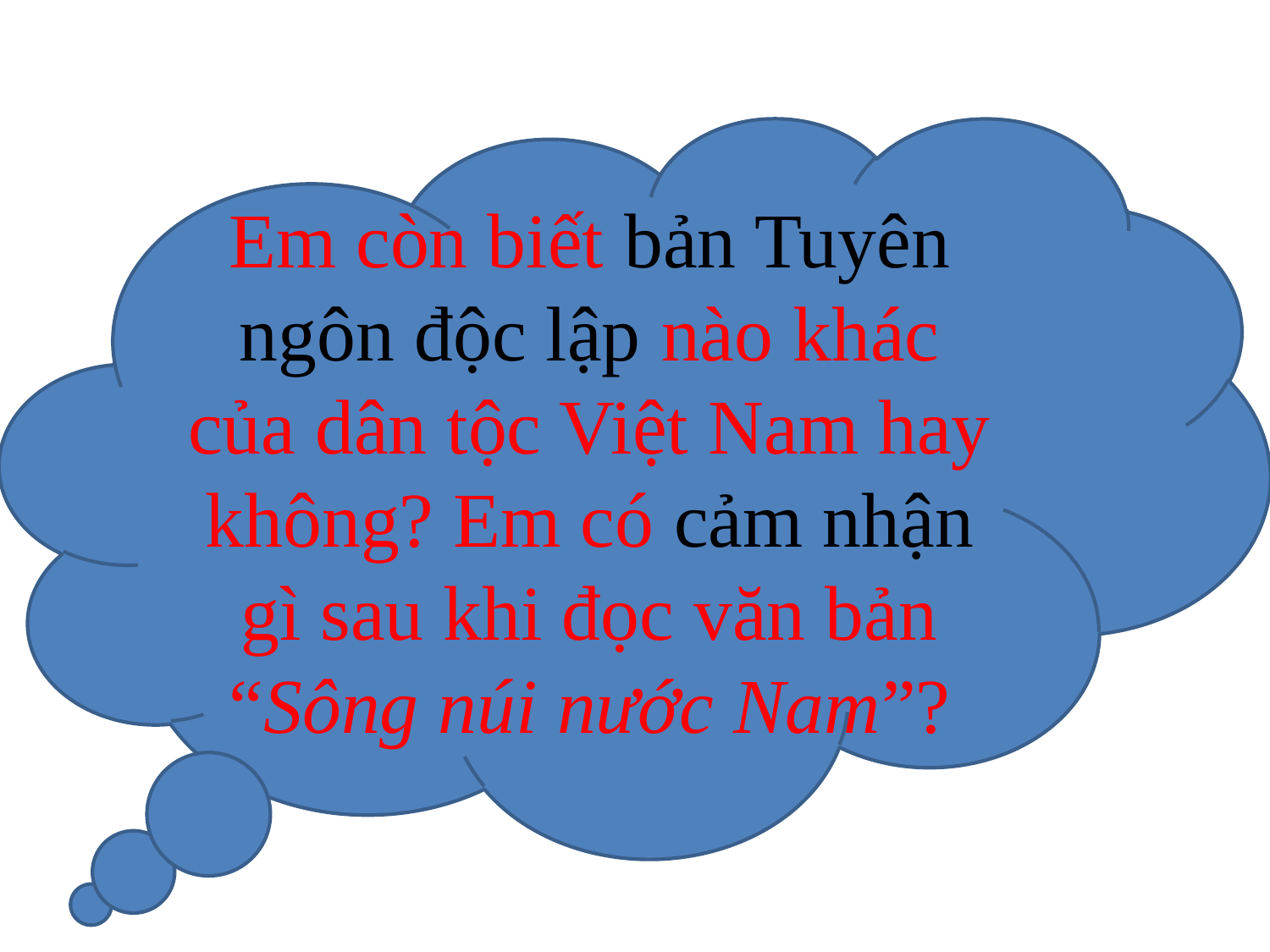

Em còn biết bản Tuyên ngôn độc lập nào khác của dân tộc Việt Nam hay không? Em có cảm nhận gì sau khi đọc văn bản “Sông núi nước Nam”?